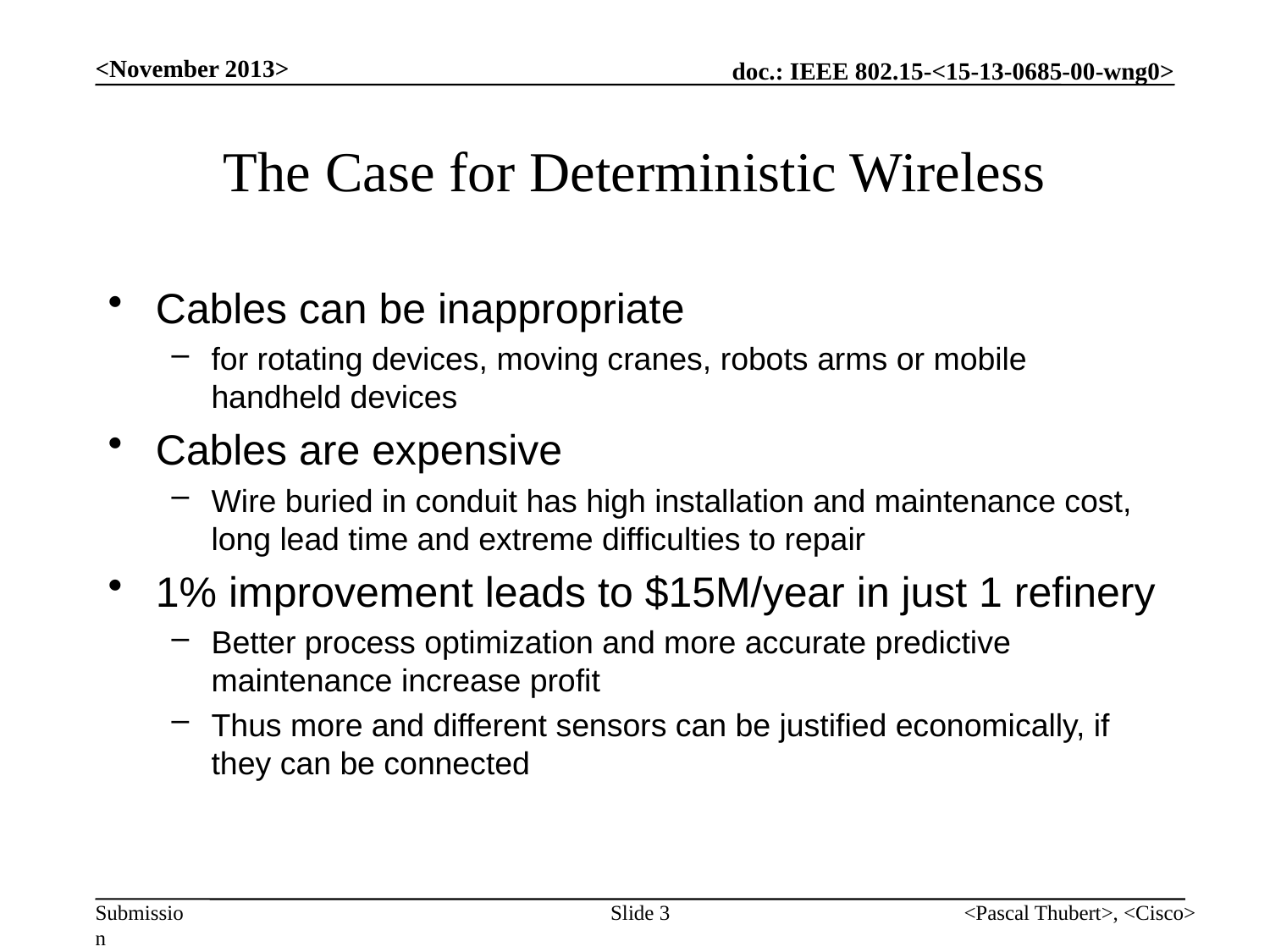

<November 2013>
# The Case for Deterministic Wireless
Cables can be inappropriate
for rotating devices, moving cranes, robots arms or mobile handheld devices
Cables are expensive
Wire buried in conduit has high installation and maintenance cost, long lead time and extreme difficulties to repair
1% improvement leads to $15M/year in just 1 refinery
Better process optimization and more accurate predictive maintenance increase profit
Thus more and different sensors can be justified economically, if they can be connected
Slide 3
<Pascal Thubert>, <Cisco>